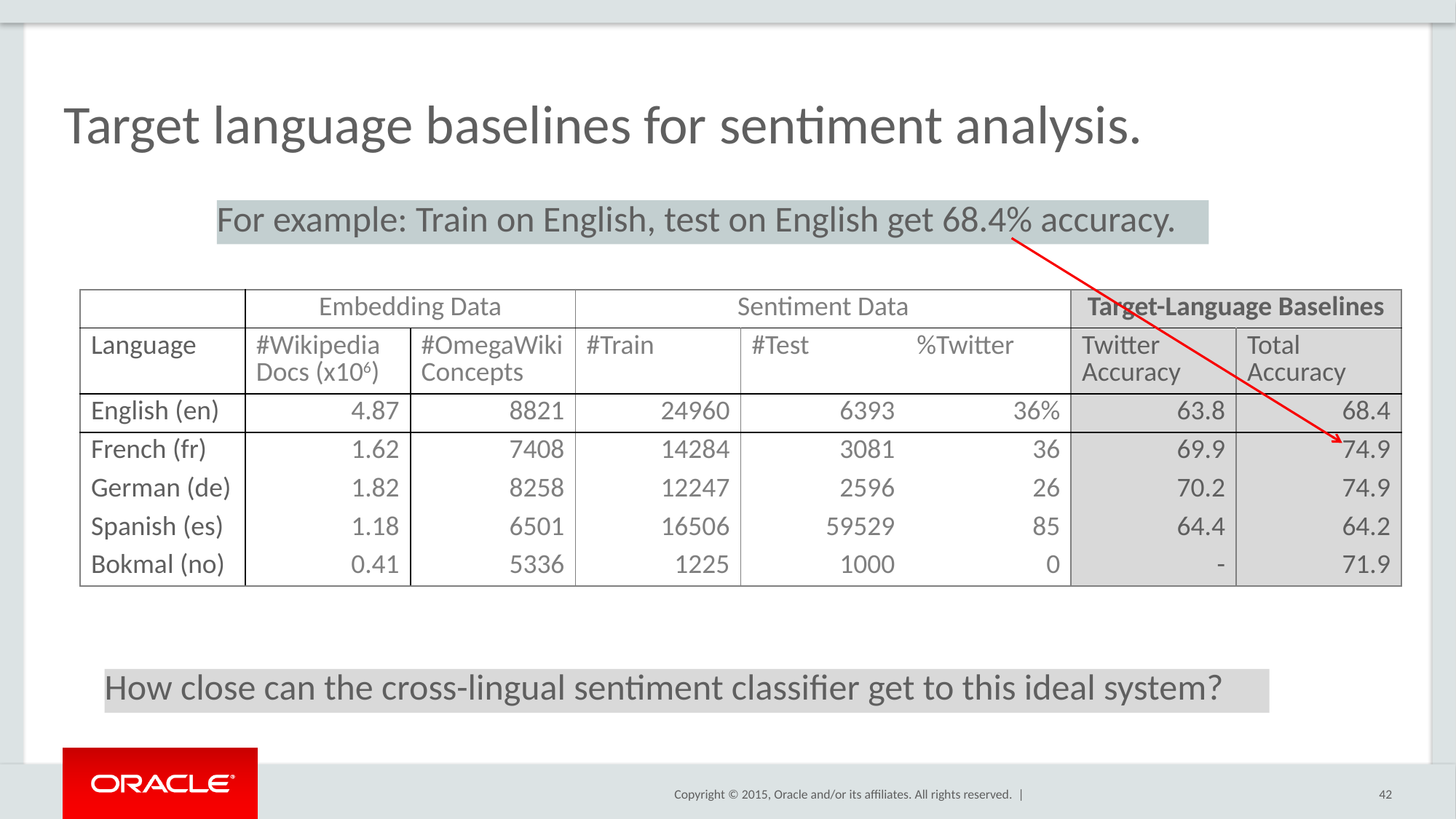

# Target language baselines for sentiment analysis.
For example: Train on English, test on English get 68.4% accuracy.
|  | Embedding Data |  | Sentiment Data |  |  | Target-Language Baselines |  |
| --- | --- | --- | --- | --- | --- | --- | --- |
| Language | #Wikipedia Docs (x106) | #OmegaWiki Concepts | #Train | #Test | %Twitter | Twitter Accuracy | Total Accuracy |
| English (en) | 4.87 | 8821 | 24960 | 6393 | 36% | 63.8 | 68.4 |
| French (fr) | 1.62 | 7408 | 14284 | 3081 | 36 | 69.9 | 74.9 |
| German (de) | 1.82 | 8258 | 12247 | 2596 | 26 | 70.2 | 74.9 |
| Spanish (es) | 1.18 | 6501 | 16506 | 59529 | 85 | 64.4 | 64.2 |
| Bokmal (no) | 0.41 | 5336 | 1225 | 1000 | 0 | - | 71.9 |
How close can the cross-lingual sentiment classifier get to this ideal system?

42